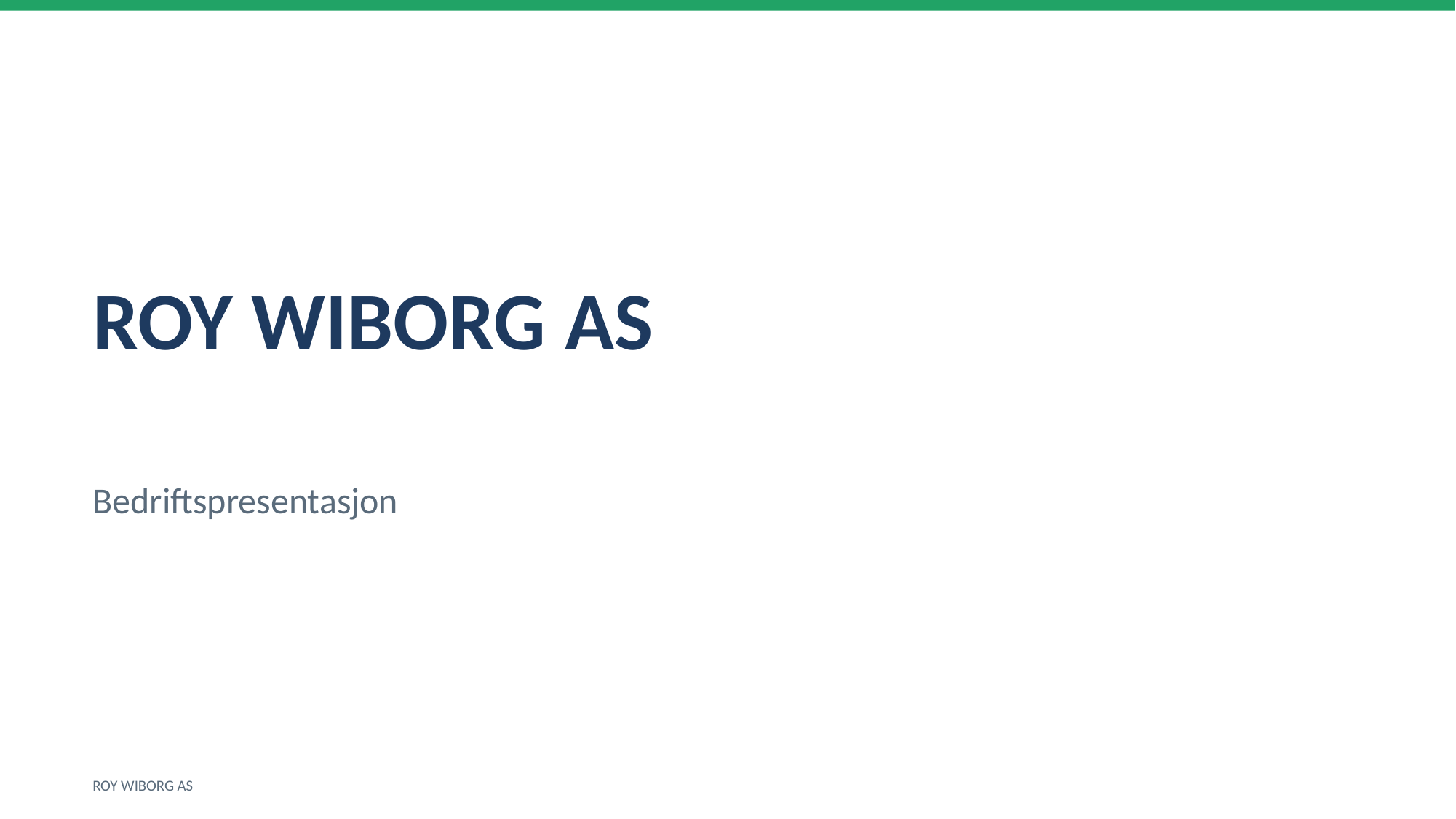

ROY WIBORG AS
Bedriftspresentasjon
ROY WIBORG AS